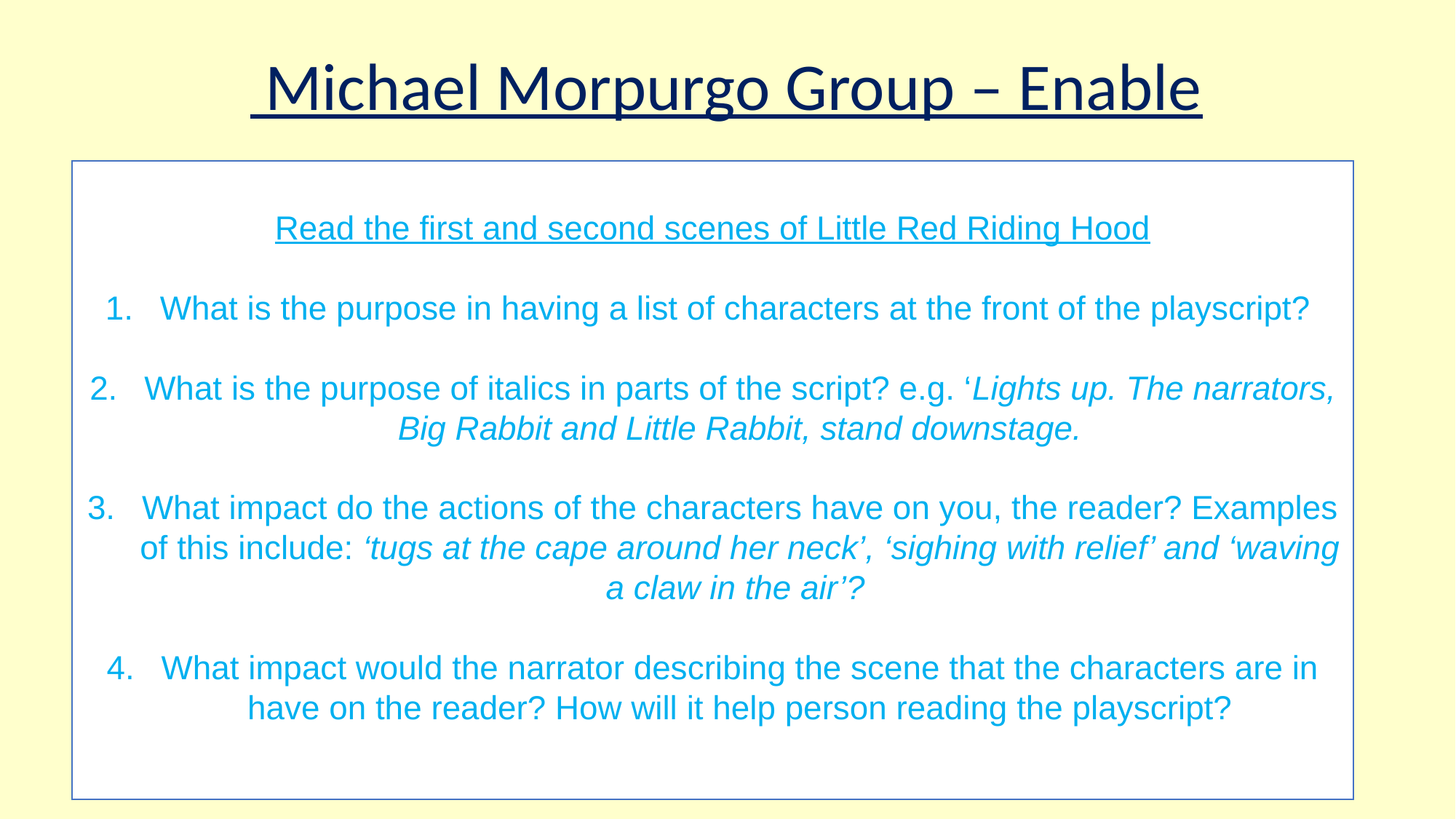

# Michael Morpurgo Group – Enable

Read the first and second scenes of Little Red Riding Hood

What is the purpose in having a list of characters at the front of the playscript?

What is the purpose of italics in parts of the script? e.g. ‘Lights up. The narrators, Big Rabbit and Little Rabbit, stand downstage.

What impact do the actions of the characters have on you, the reader? Examples of this include: ‘tugs at the cape around her neck’, ‘sighing with relief’ and ‘waving a claw in the air’?

What impact would the narrator describing the scene that the characters are in have on the reader? How will it help person reading the playscript?